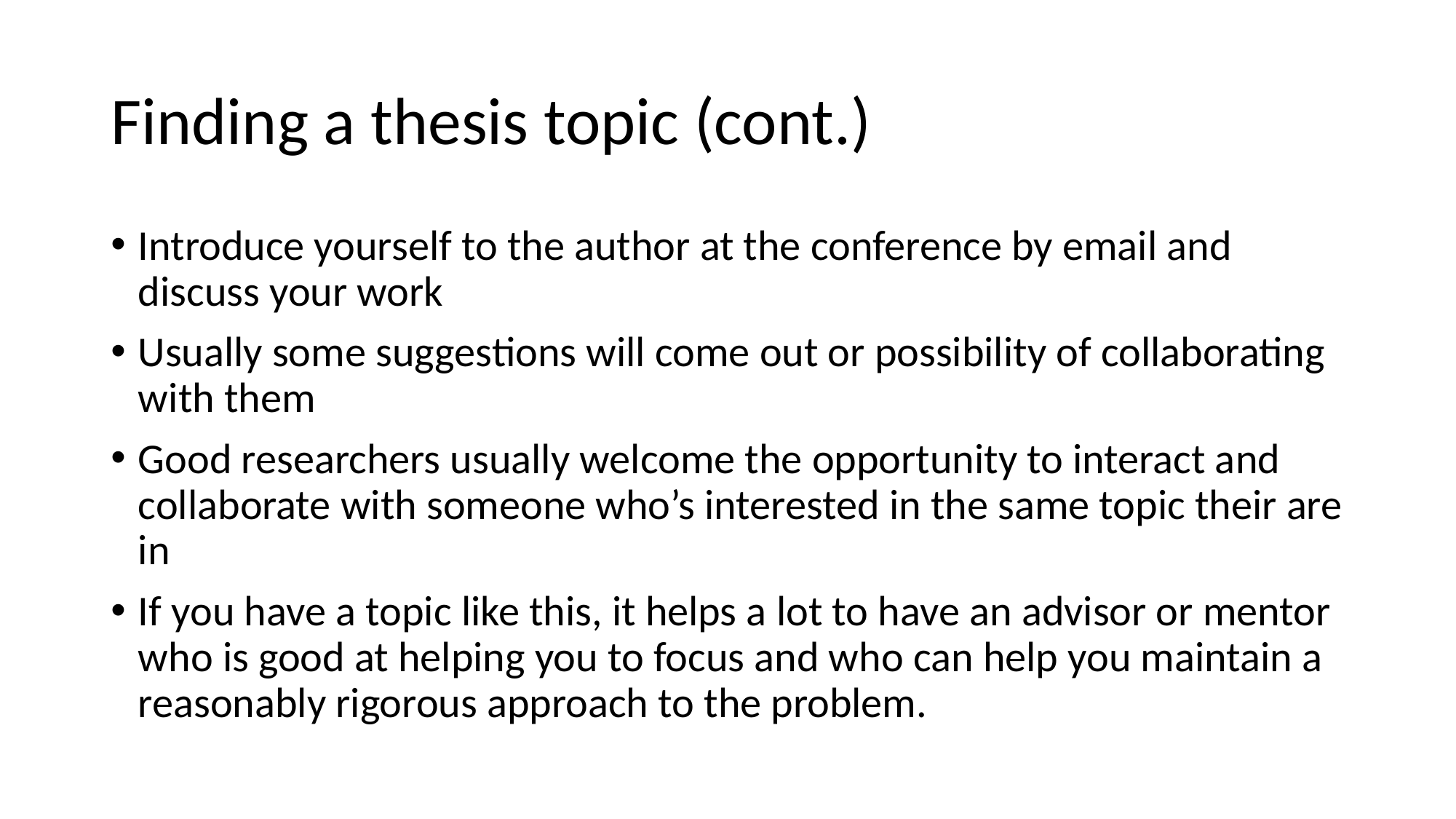

# Finding a thesis topic (cont.)
Introduce yourself to the author at the conference by email and discuss your work
Usually some suggestions will come out or possibility of collaborating with them
Good researchers usually welcome the opportunity to interact and collaborate with someone who’s interested in the same topic their are in
If you have a topic like this, it helps a lot to have an advisor or mentor who is good at helping you to focus and who can help you maintain a reasonably rigorous approach to the problem.